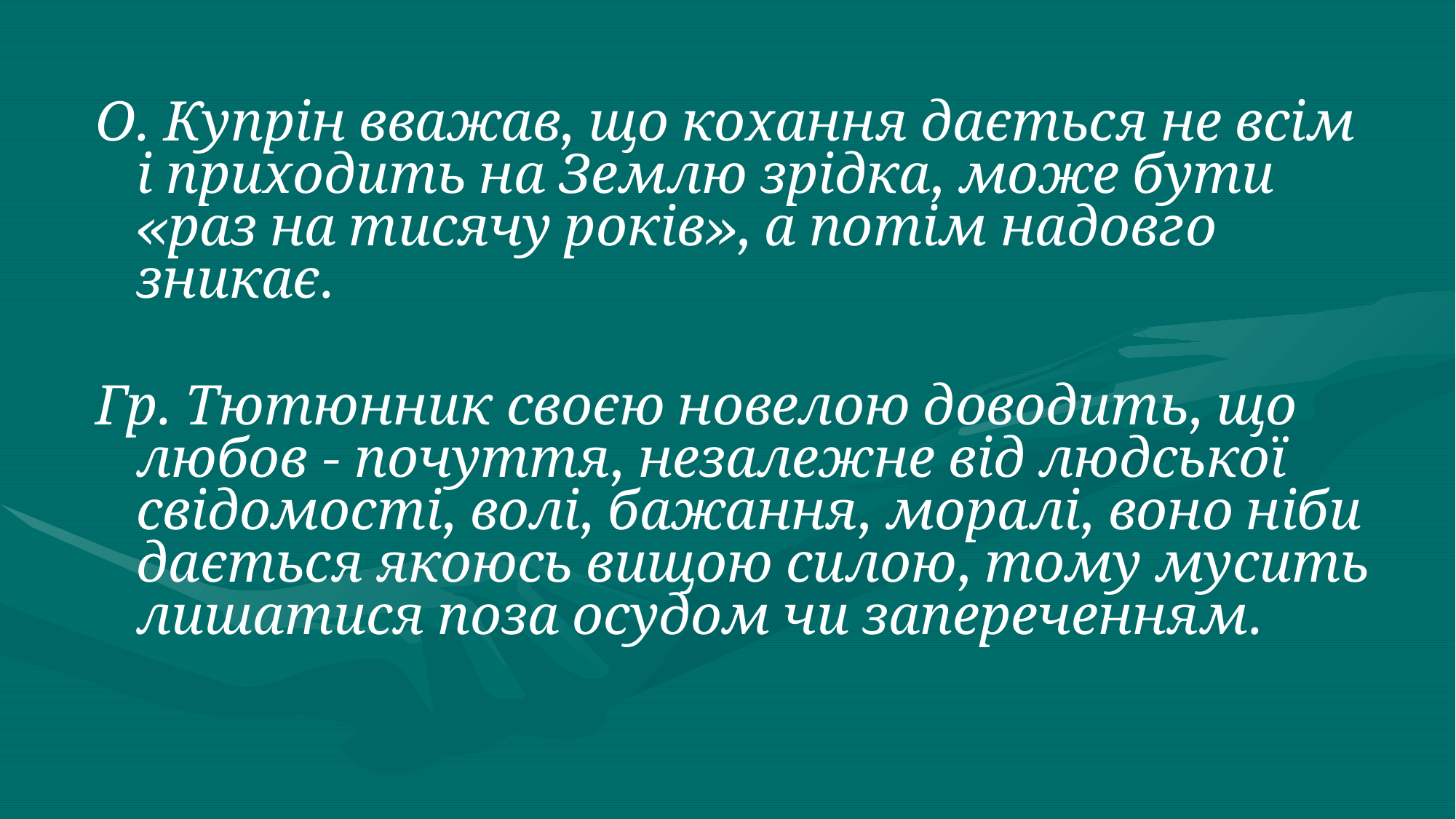

О. Купрін вважав, що кохання дається не всім і приходить на Землю зрідка, може бути «раз на тисячу років», а потім надовго зникає.

Гр. Тютюнник своєю новелою доводить, що любов - почуття, незалежне від людської свідомості, волі, бажання, моралі, воно ніби дається якоюсь вищою силою, тому мусить лишатися поза осудом чи запереченням.